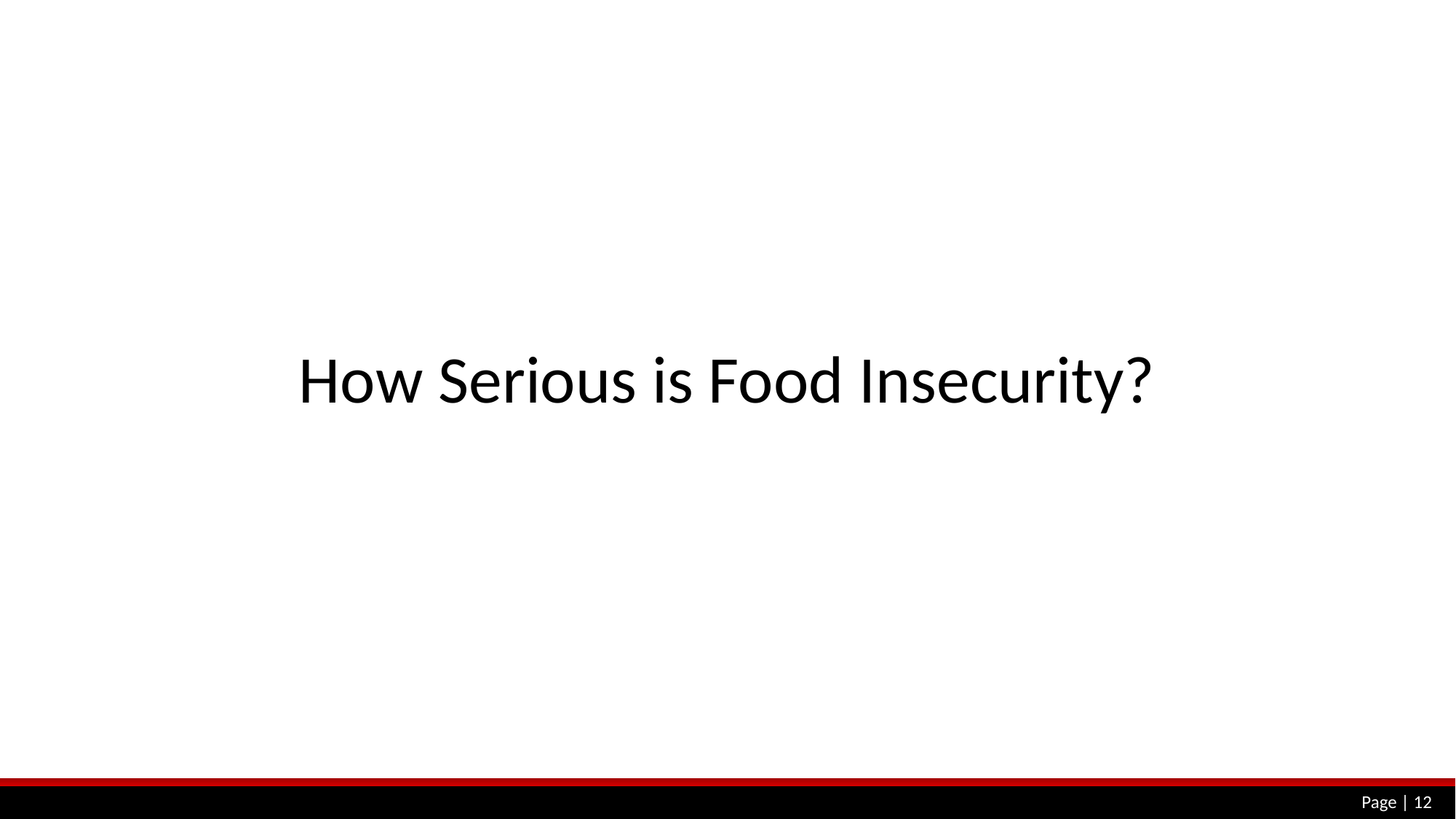

# How Serious is Food Insecurity?
Page | 12